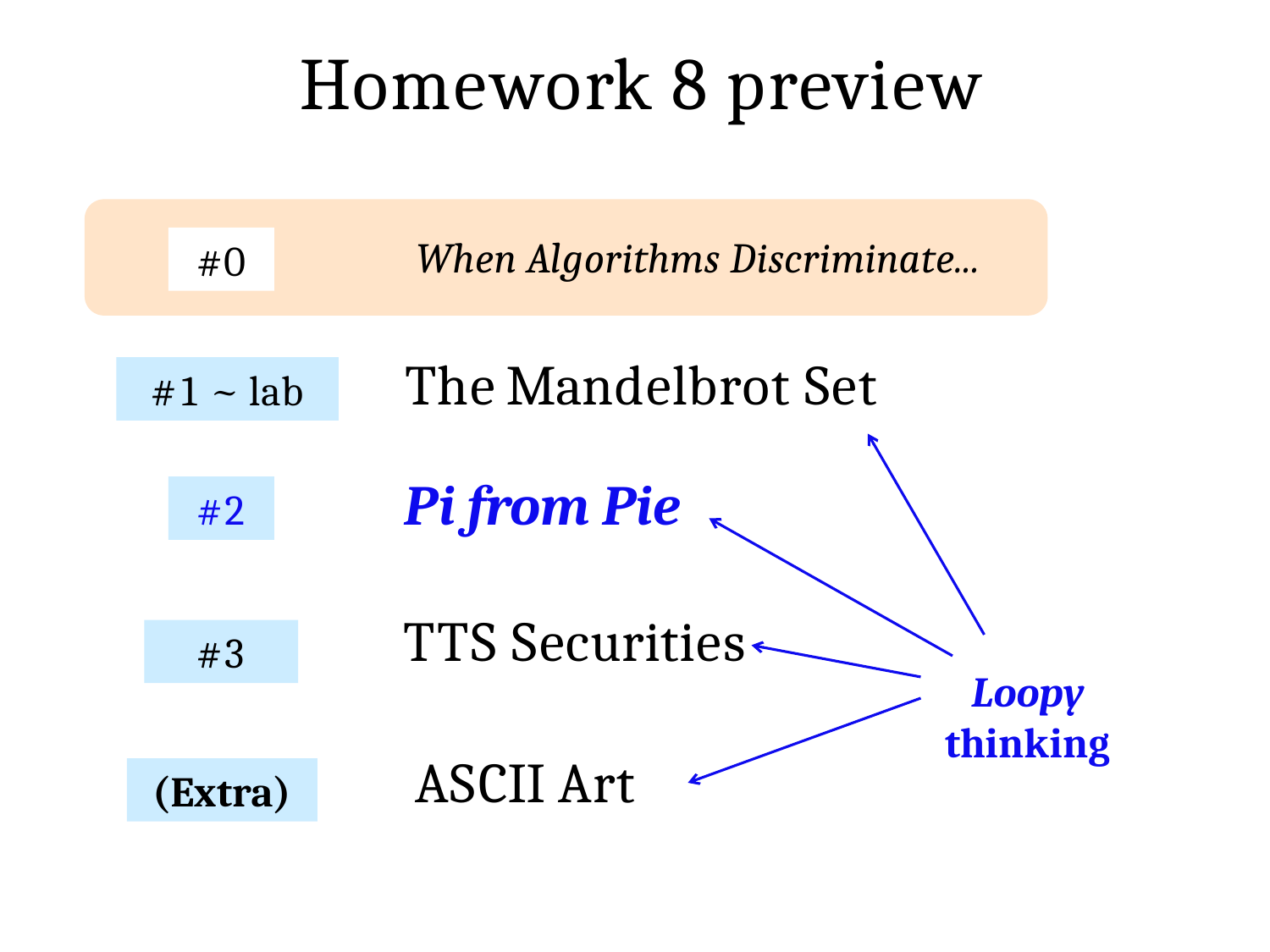

Homework 8 preview

When Algorithms Discriminate...
#0
The Mandelbrot Set
#1 ~ lab
Pi from Pie
#2
TTS Securities
#3
Loopy thinking
ASCII Art
(Extra)